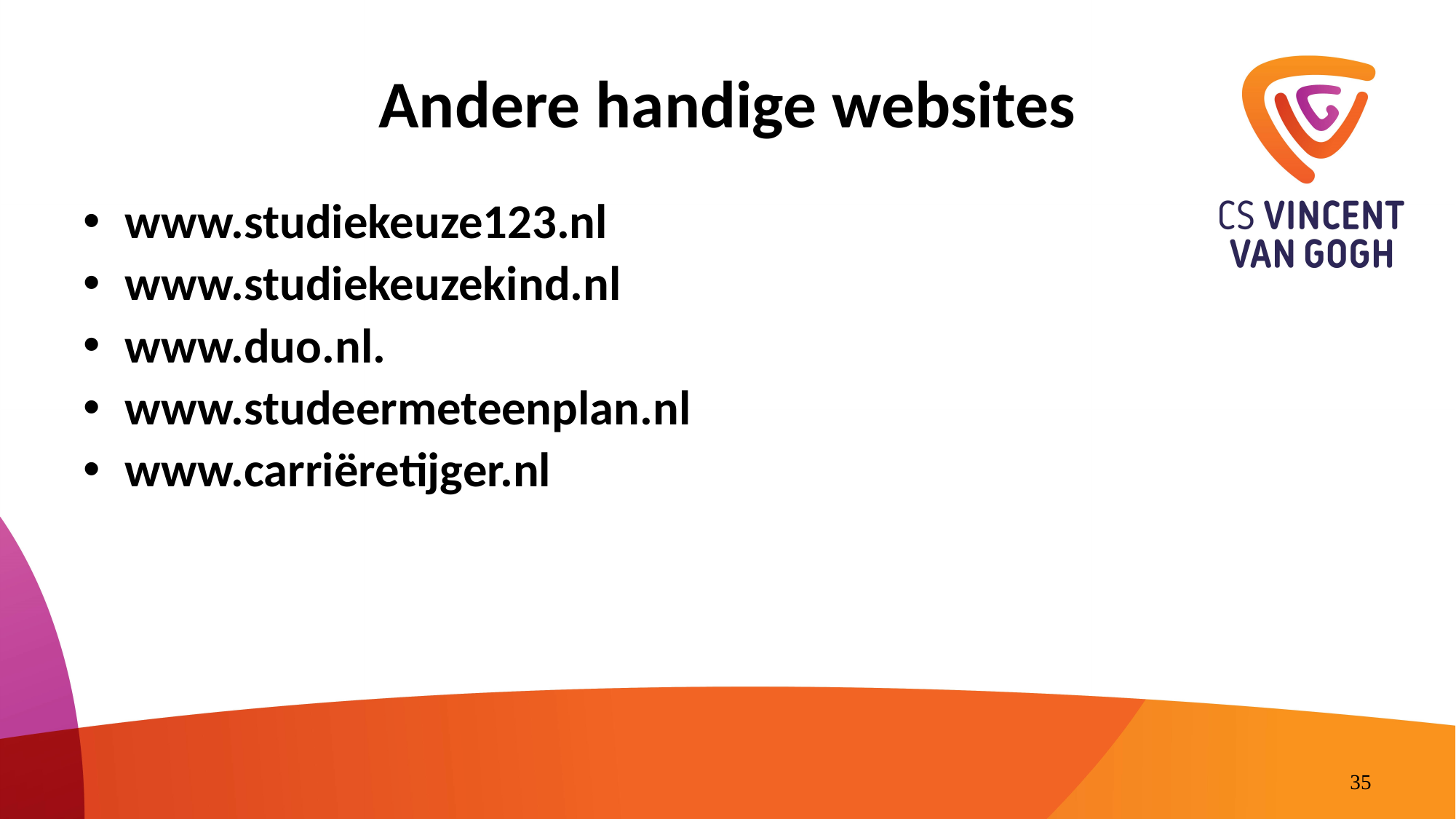

# Andere handige websites
www.studiekeuze123.nl
www.studiekeuzekind.nl
www.duo.nl.
www.studeermeteenplan.nl
www.carriëretijger.nl
35